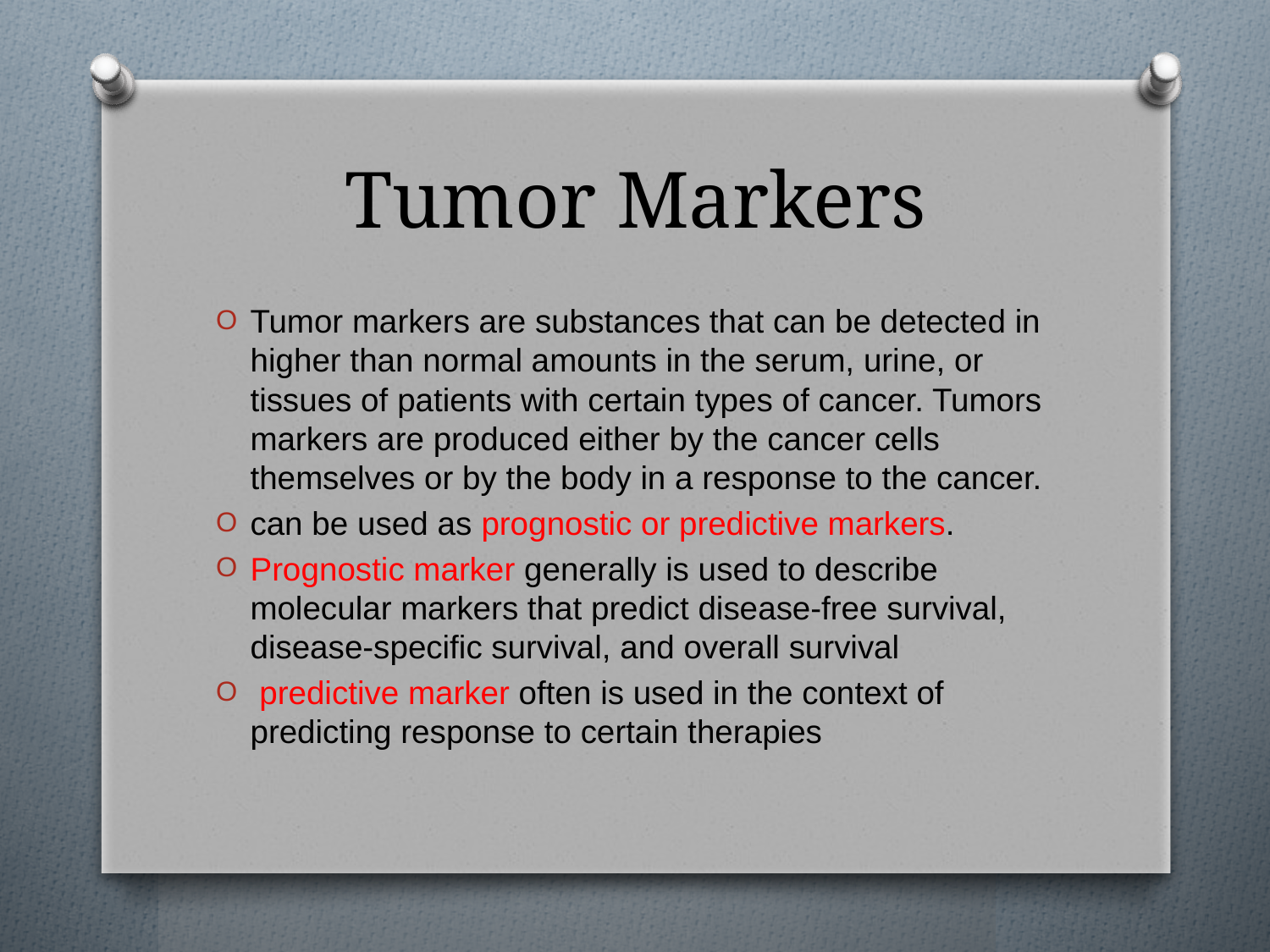

# Tumor Markers
Tumor markers are substances that can be detected in higher than normal amounts in the serum, urine, or tissues of patients with certain types of cancer. Tumors markers are produced either by the cancer cells themselves or by the body in a response to the cancer.
can be used as prognostic or predictive markers.
Prognostic marker generally is used to describe molecular markers that predict disease-free survival, disease-specific survival, and overall survival
 predictive marker often is used in the context of predicting response to certain therapies